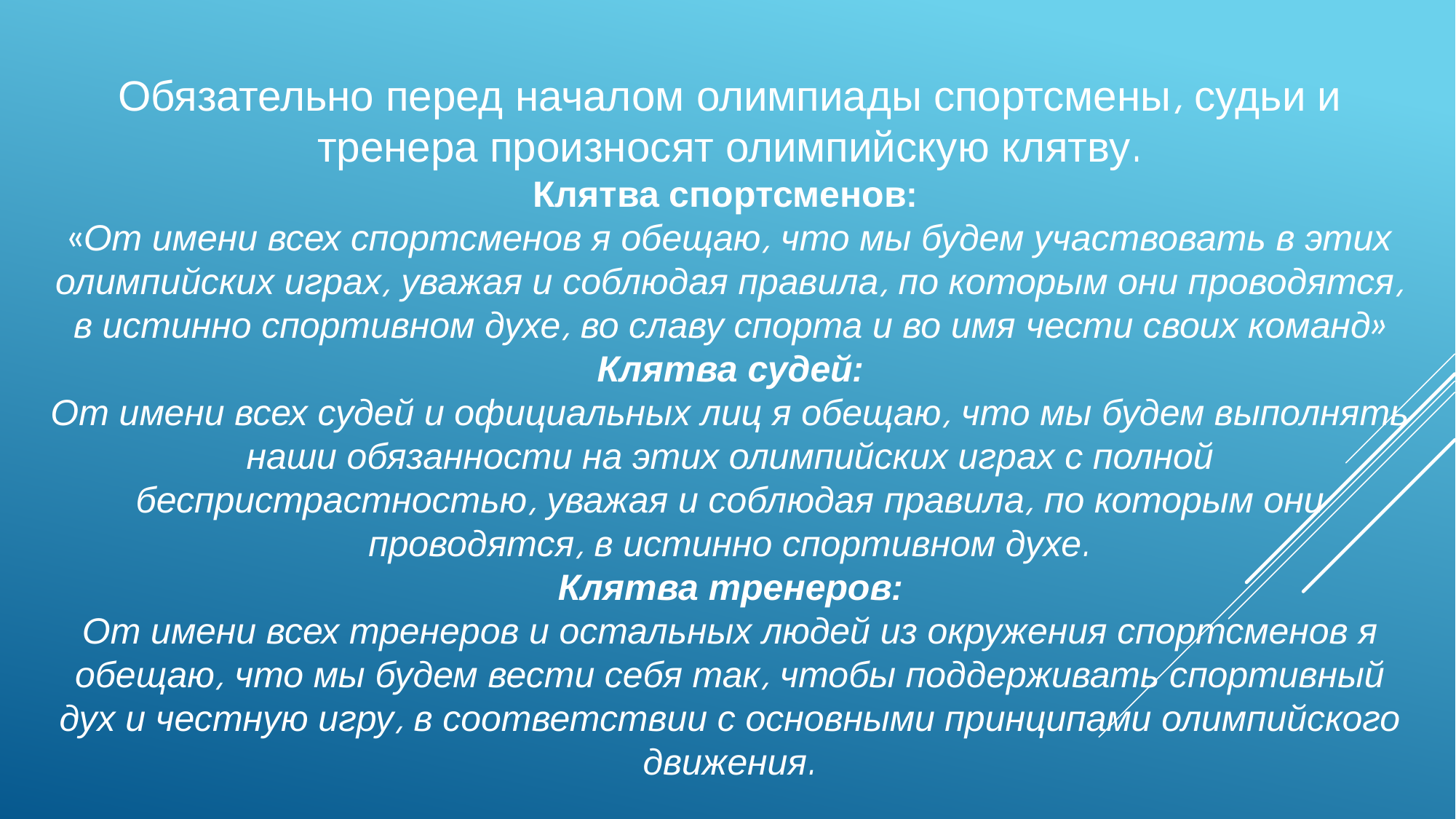

# Обязательно перед началом олимпиады спортсмены, судьи и тренера произносят олимпийскую клятву. Клятва спортсменов: «От имени всех спортсменов я обещаю, что мы будем участвовать в этих олимпийских играх, уважая и соблюдая правила, по которым они проводятся, в истинно спортивном духе, во славу спорта и во имя чести своих команд» Клятва судей: От имени всех судей и официальных лиц я обещаю, что мы будем выполнять наши обязанности на этих олимпийских играх с полной беспристрастностью, уважая и соблюдая правила, по которым они проводятся, в истинно спортивном духе. Клятва тренеров: От имени всех тренеров и остальных людей из окружения спортсменов я обещаю, что мы будем вести себя так, чтобы поддерживать спортивный дух и честную игру, в соответствии с основными принципами олимпийского движения.